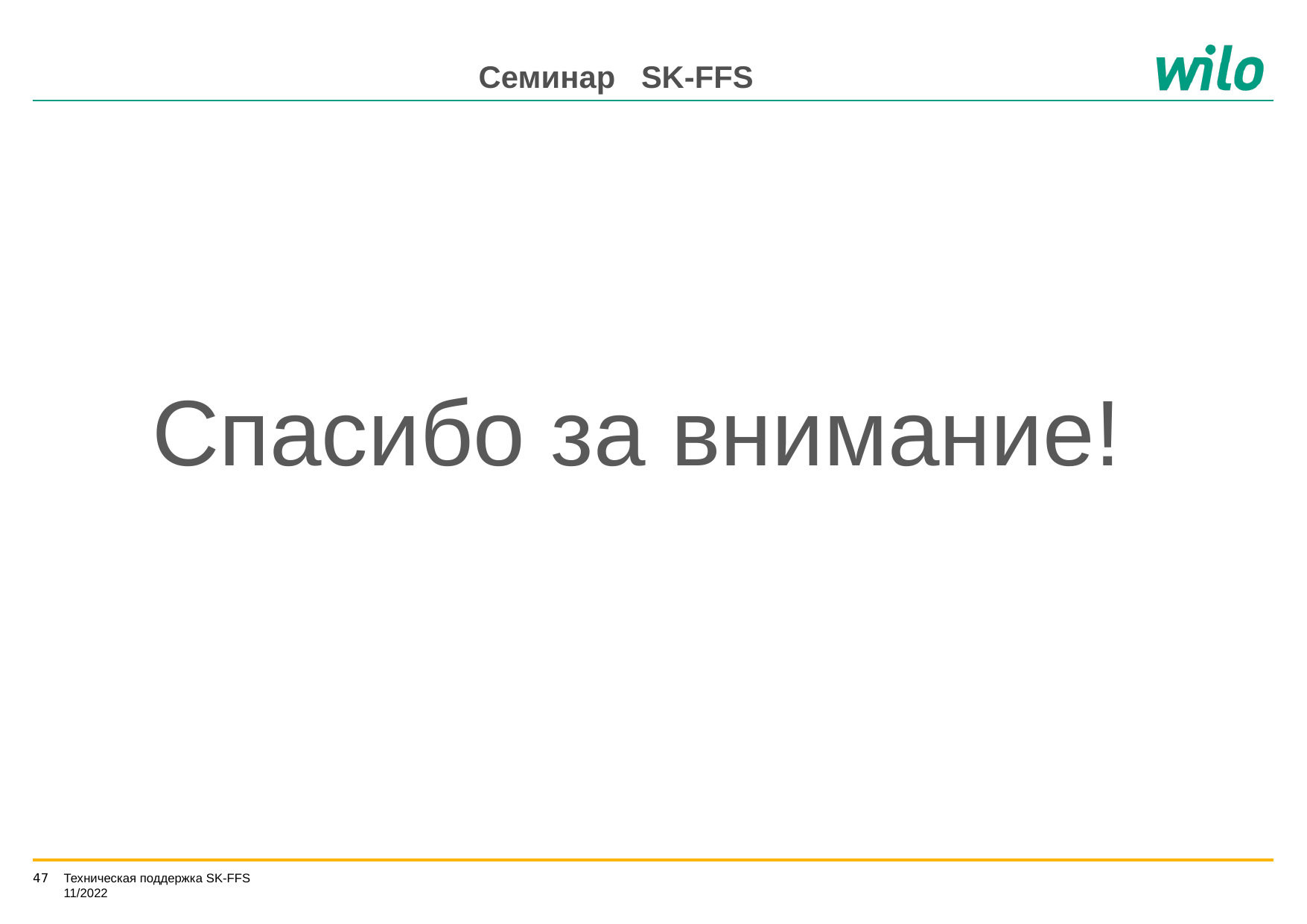

Семинар   SK-FFS
Спасибо за внимание!
Техническая поддержка SK-FFS                                                                                                                                                                                                                                                                                       11/2022